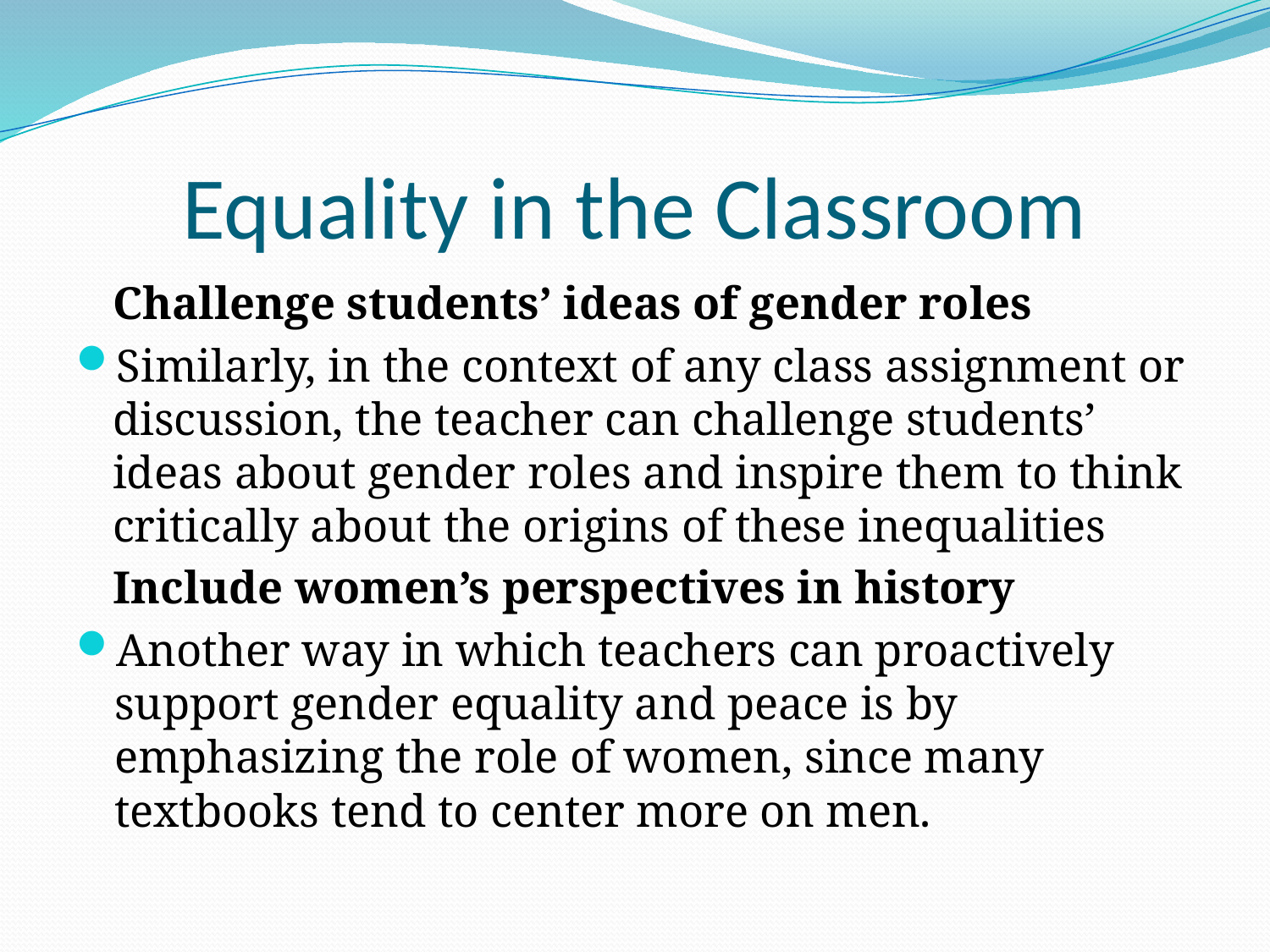

# Equality in the Classroom
Challenge students’ ideas of gender roles
Similarly, in the context of any class assignment or discussion, the teacher can challenge students’ ideas about gender roles and inspire them to think critically about the origins of these inequalities
Include women’s perspectives in history
Another way in which teachers can proactively support gender equality and peace is by emphasizing the role of women, since many textbooks tend to center more on men.